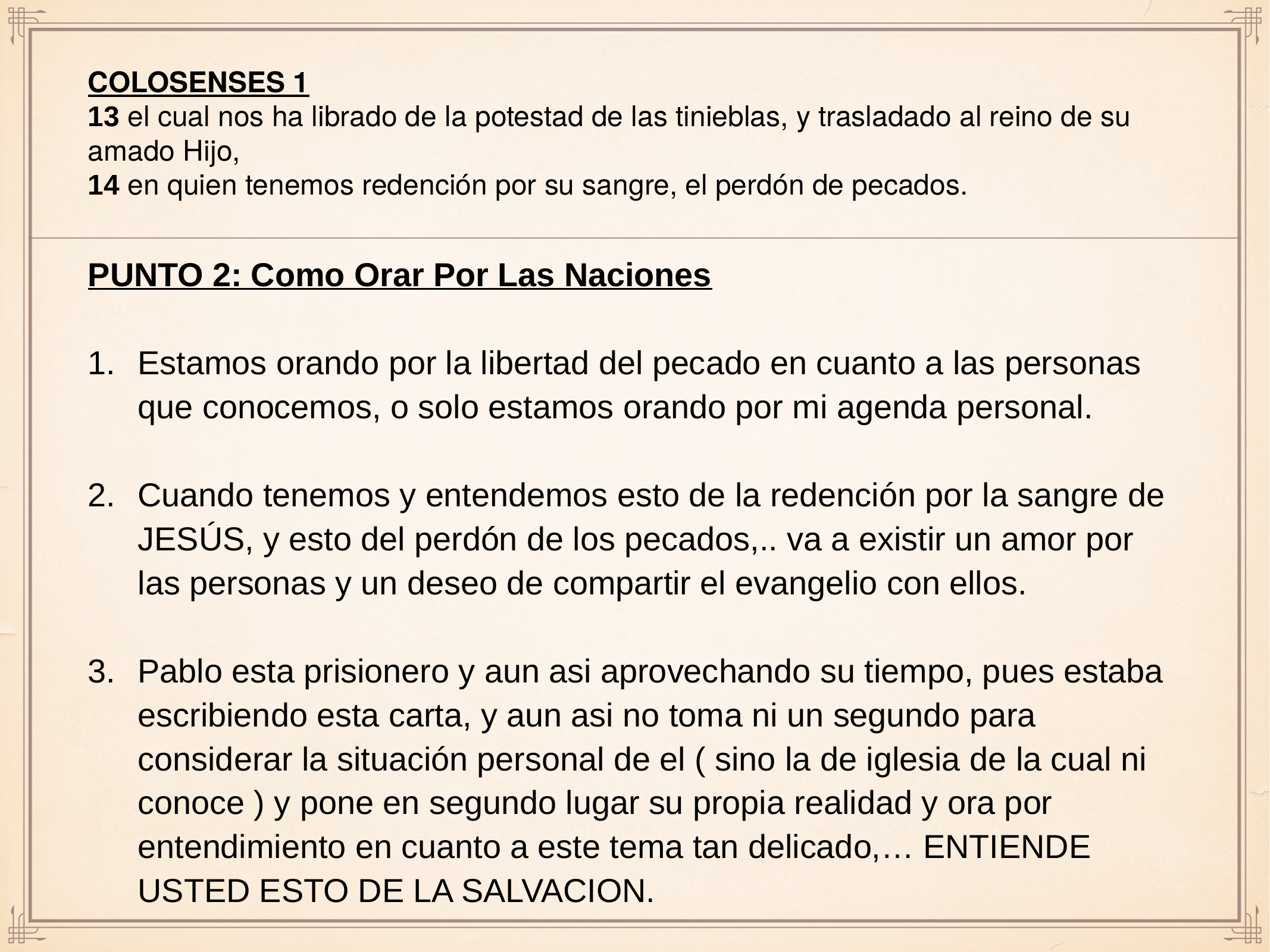

# COLOSENSES 1
13 el cual nos ha librado de la potestad de las tinieblas, y trasladado al reino de su amado Hijo,
14 en quien tenemos redención por su sangre, el perdón de pecados.
PUNTO 2: Como Orar Por Las Naciones
Estamos orando por la libertad del pecado en cuanto a las personas que conocemos, o solo estamos orando por mi agenda personal.
Cuando tenemos y entendemos esto de la redención por la sangre de JESÚS, y esto del perdón de los pecados,.. va a existir un amor por las personas y un deseo de compartir el evangelio con ellos.
Pablo esta prisionero y aun asi aprovechando su tiempo, pues estaba escribiendo esta carta, y aun asi no toma ni un segundo para considerar la situación personal de el ( sino la de iglesia de la cual ni conoce ) y pone en segundo lugar su propia realidad y ora por entendimiento en cuanto a este tema tan delicado,… ENTIENDE USTED ESTO DE LA SALVACION.